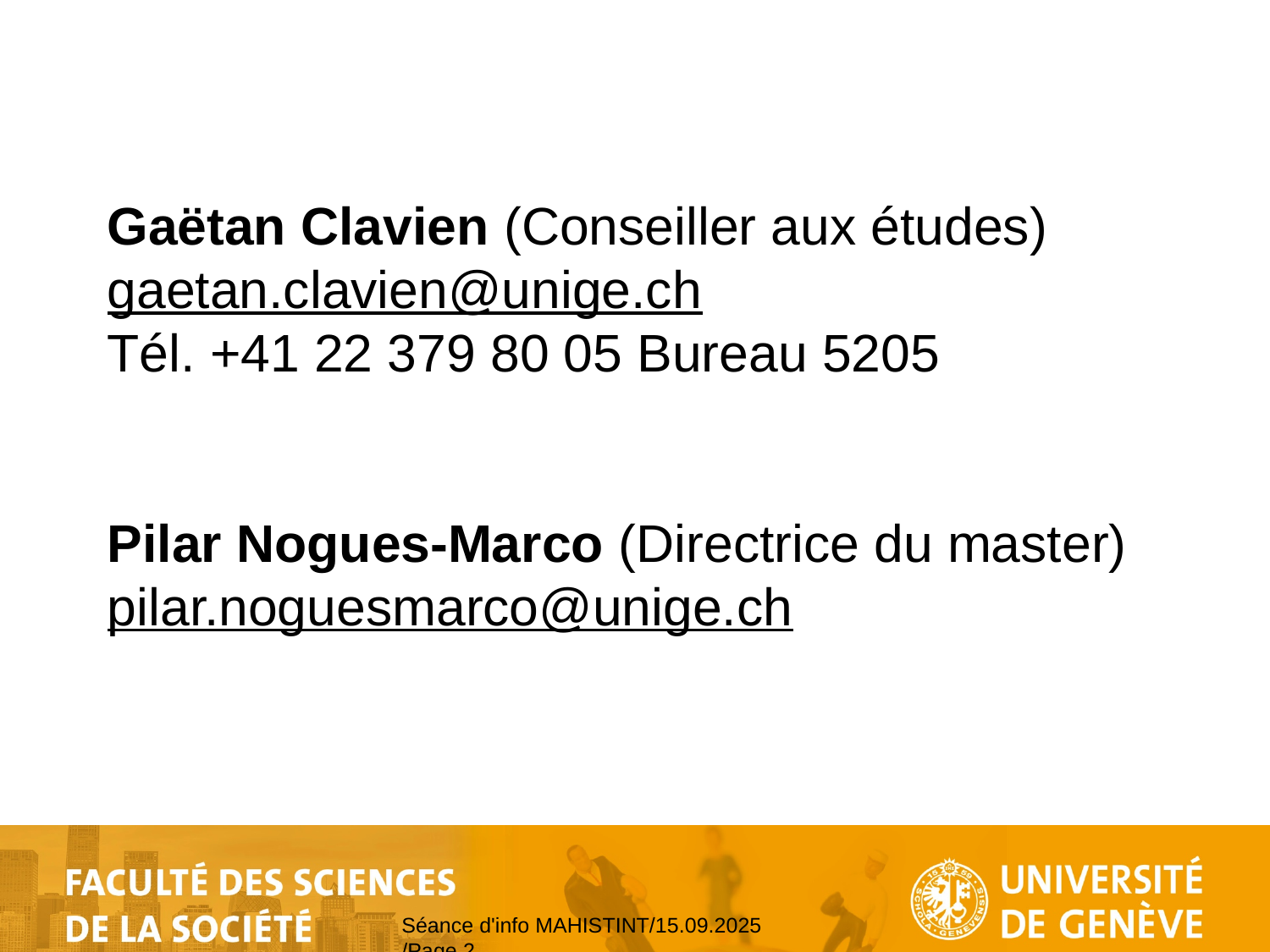

Gaëtan Clavien (Conseiller aux études)
gaetan.clavien@unige.ch
Tél. +41 22 379 80 05 Bureau 5205

Pilar Nogues-Marco (Directrice du master)
pilar.noguesmarco@unige.ch